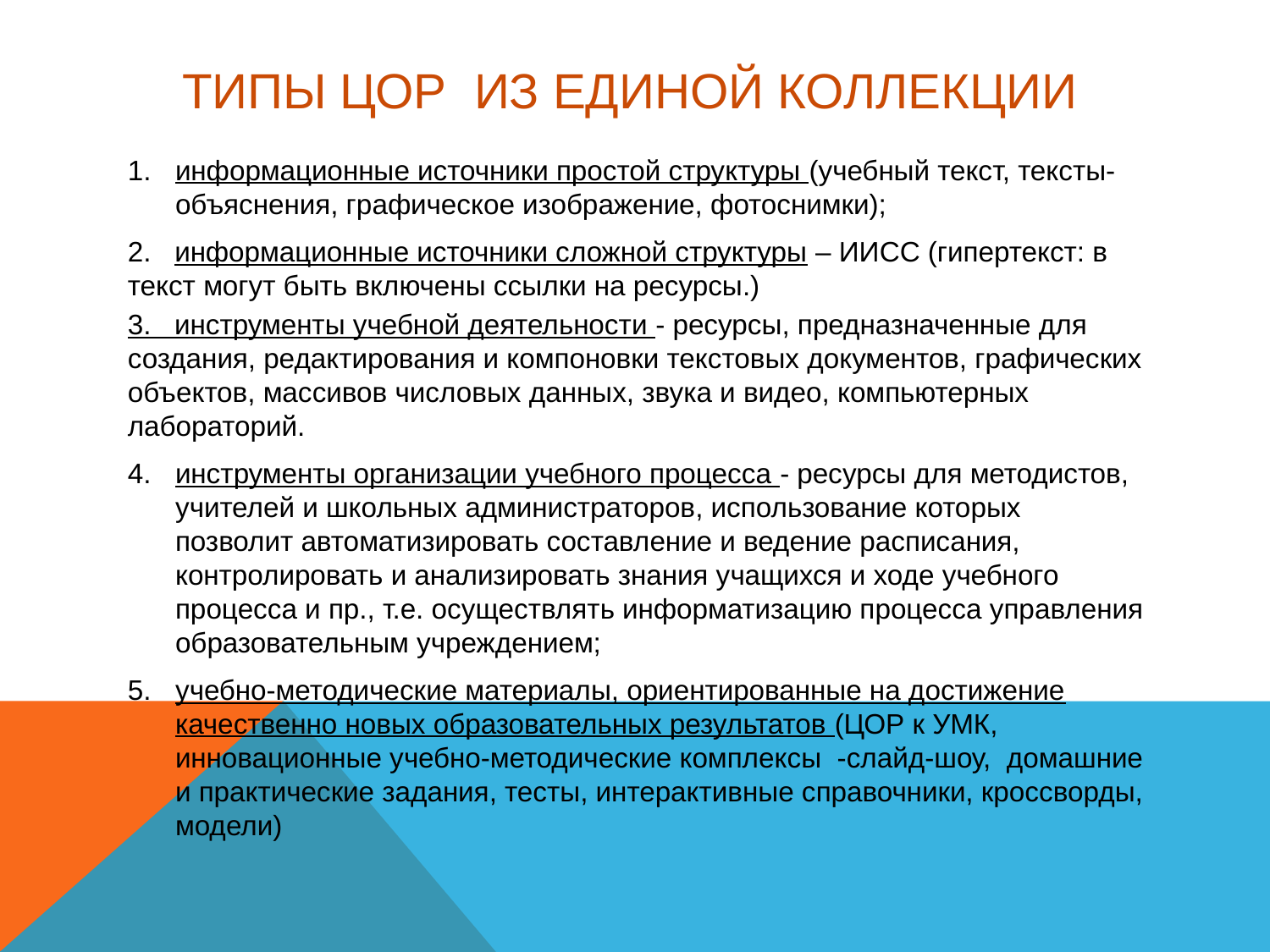

# Типы Цор  из единой коллекции
информационные источники простой структуры (учебный текст, тексты-объяснения, графическое изображение, фотоснимки);
2.   информационные источники сложной структуры – ИИСС (гипертекст: в текст могут быть включены ссылки на ресурсы.)
3.   инструменты учебной деятельности - ресурсы, предназначенные для создания, редактирования и компоновки текстовых документов, графических объектов, массивов числовых данных, звука и видео, компьютерных лабораторий.
инструменты организации учебного процесса - ресурсы для методистов, учителей и школьных администраторов, использование которых позволит автоматизировать составление и ведение расписания, контролировать и анализировать знания учащихся и ходе учебного процесса и пр., т.е. осуществлять информатизацию процесса управления образовательным учреждением;
учебно-методические материалы, ориентированные на достижение качественно новых образовательных результатов (ЦОР к УМК, 	инновационные учебно-методические комплексы  -слайд-шоу,  домашние и практические задания, тесты, интерактивные справочники, кроссворды, модели)